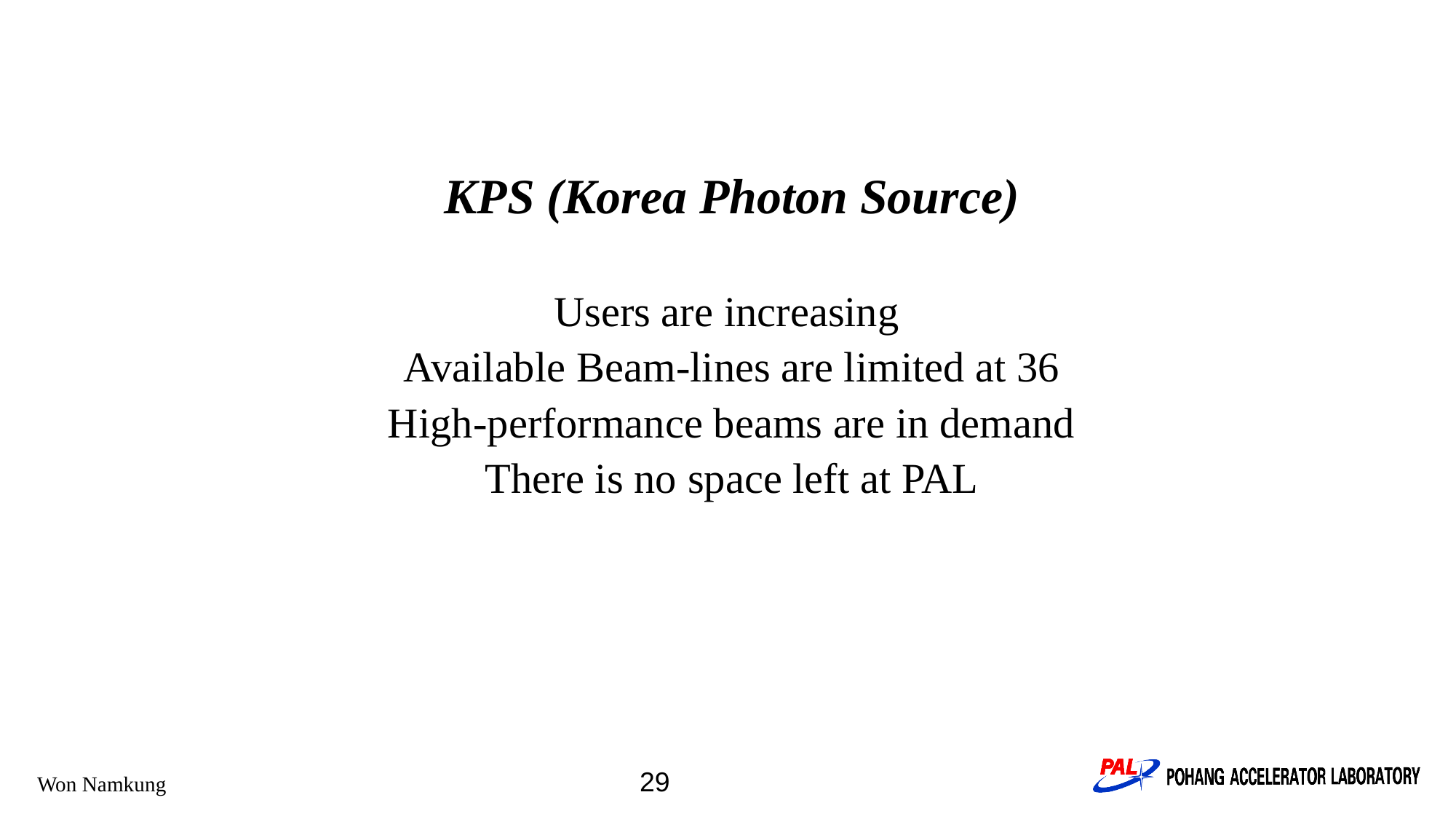

KPS (Korea Photon Source)

Users are increasing
Available Beam-lines are limited at 36
High-performance beams are in demand
There is no space left at PAL